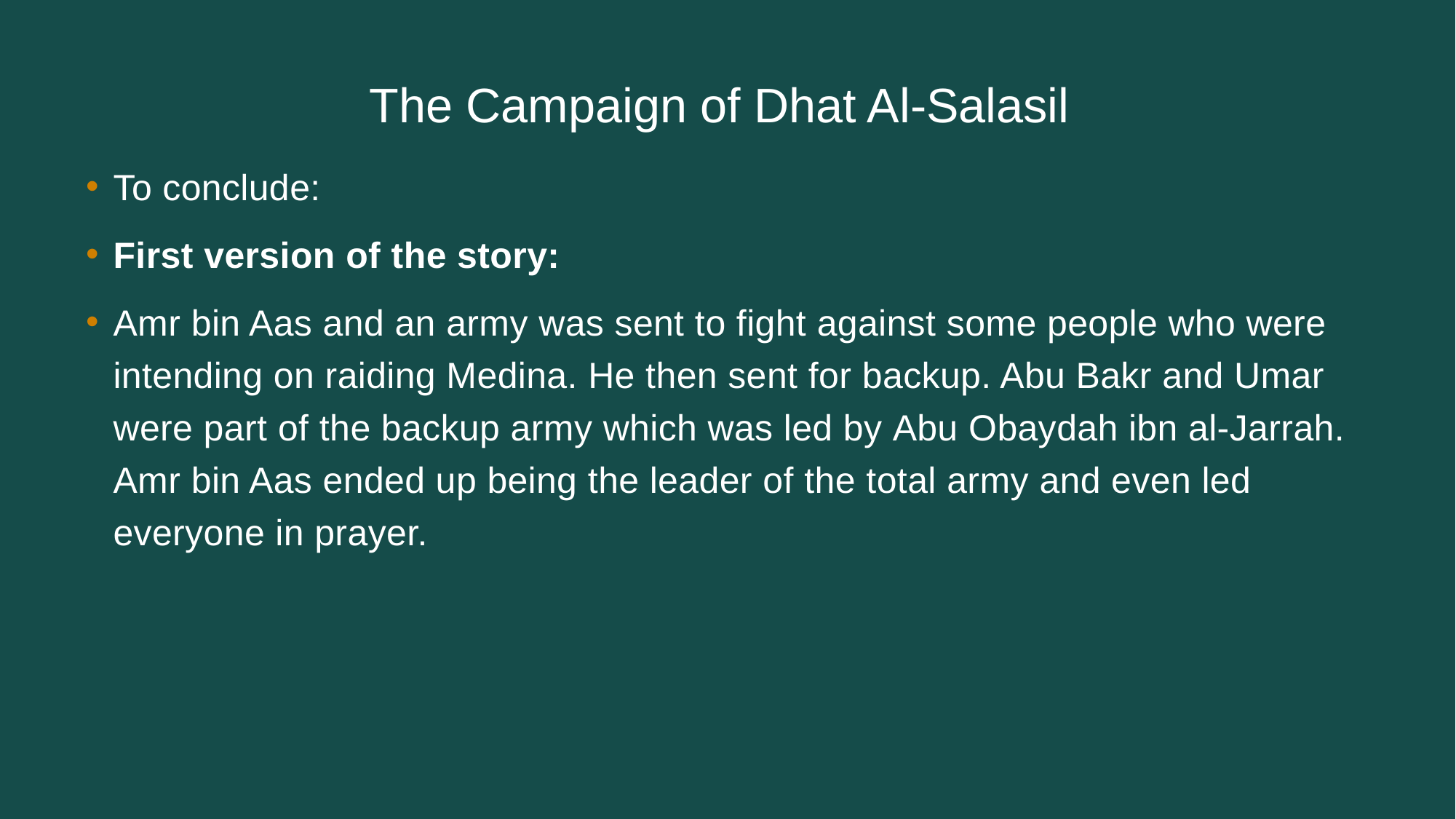

# The Campaign of Dhat Al-Salasil
To conclude:
First version of the story:
Amr bin Aas and an army was sent to fight against some people who were intending on raiding Medina. He then sent for backup. Abu Bakr and Umar were part of the backup army which was led by Abu Obaydah ibn al-Jarrah. Amr bin Aas ended up being the leader of the total army and even led everyone in prayer.